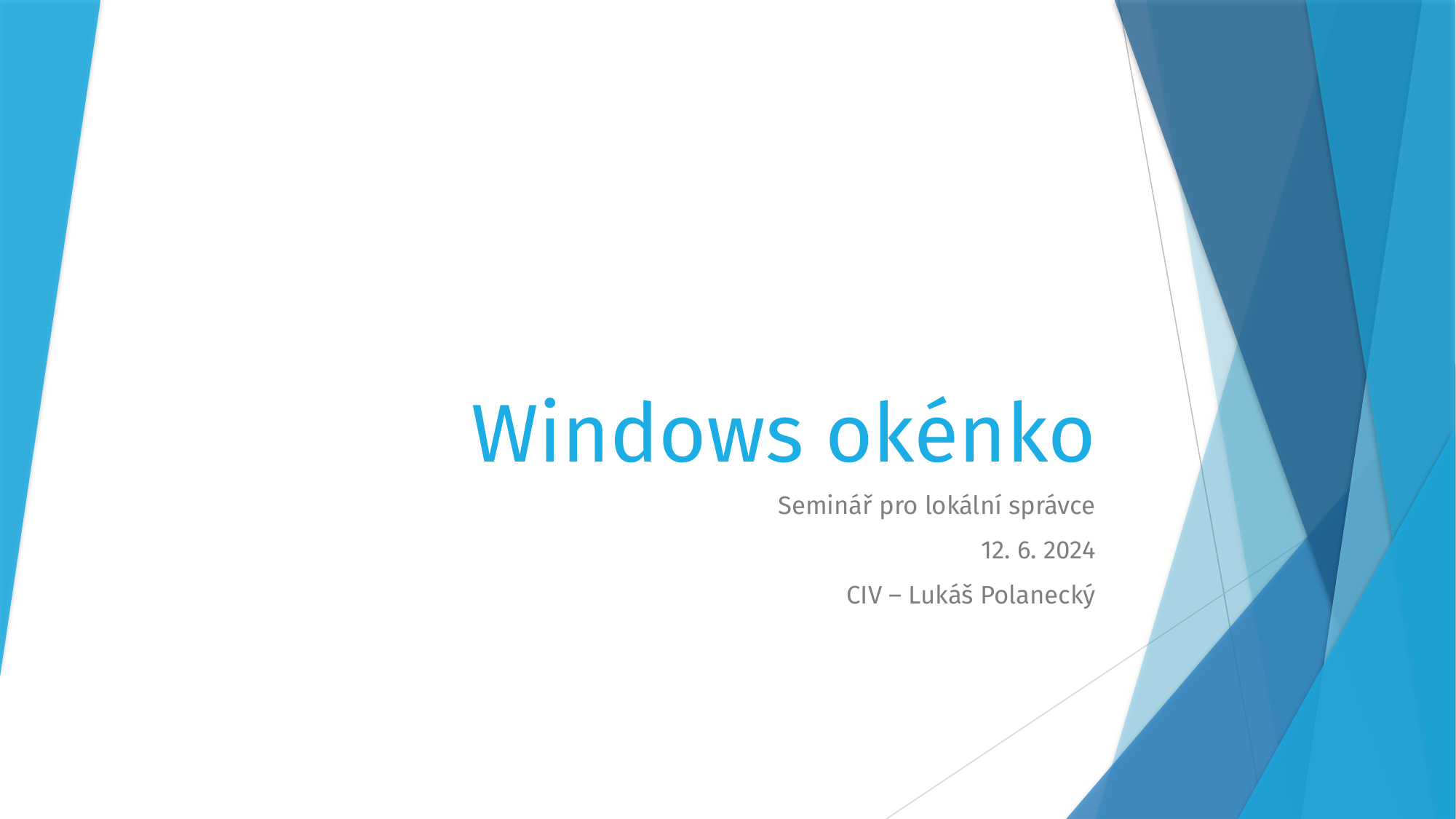

# Windows okénko
Seminář pro lokální správce
12. 6. 2024
CIV – Lukáš Polanecký